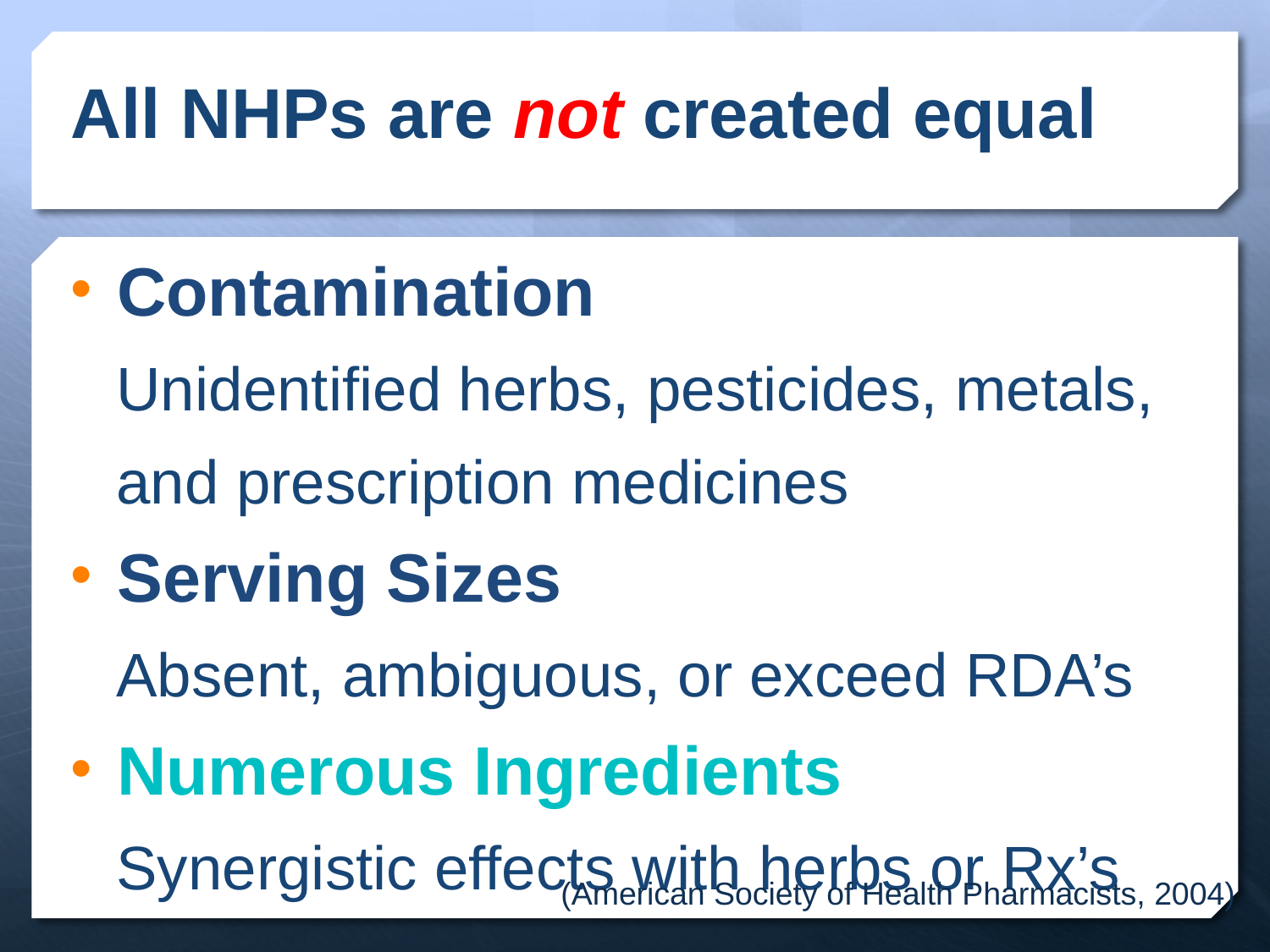

# All NHPs are not created equal
Contamination
  Unidentified herbs, pesticides, metals,
  and prescription medicines
Serving Sizes
  Absent, ambiguous, or exceed RDA’s
Numerous Ingredients
  Synergistic effects with herbs or Rx’s
(American Society of Health Pharmacists, 2004)